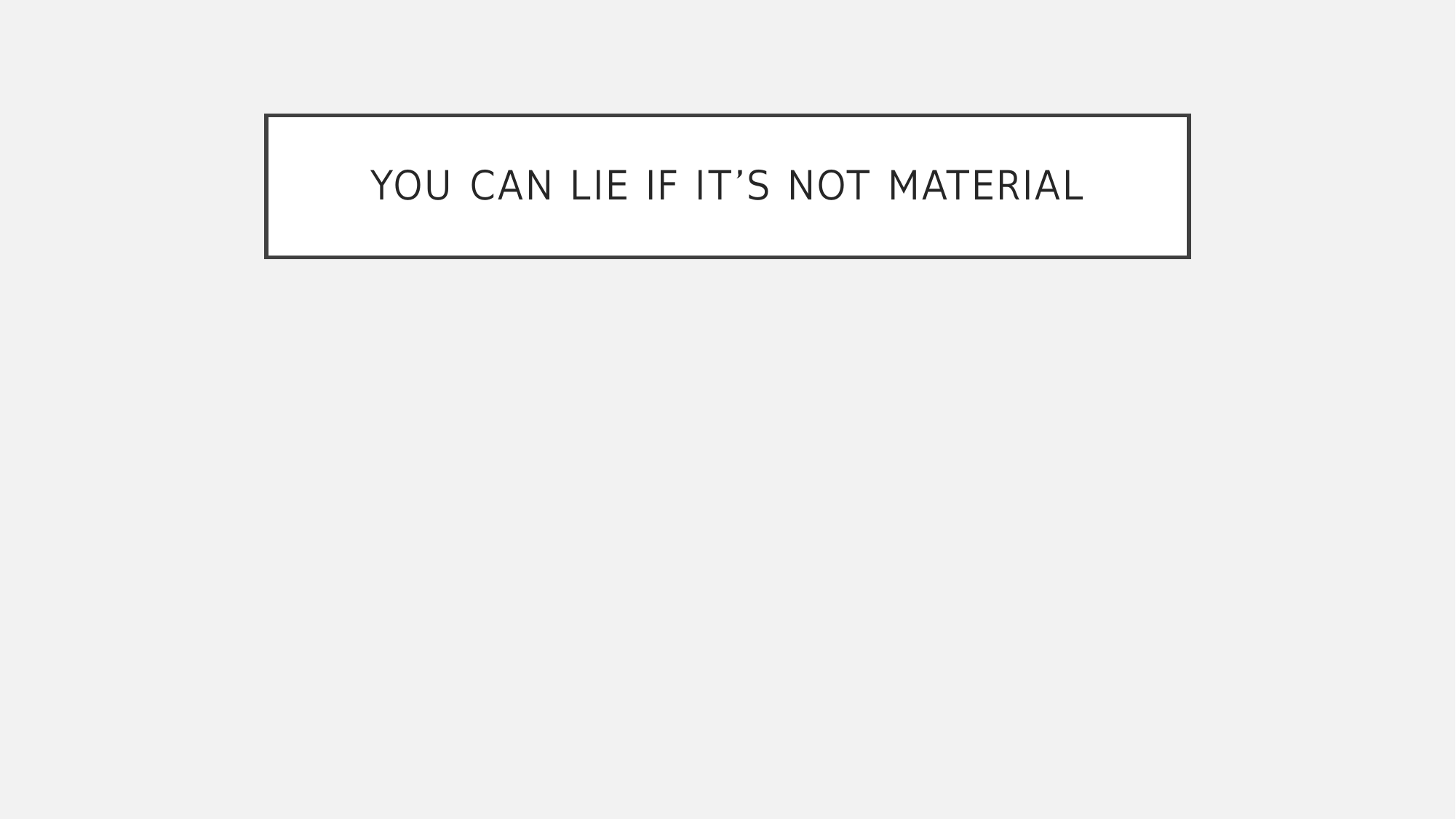

# You can lie if it’s not material